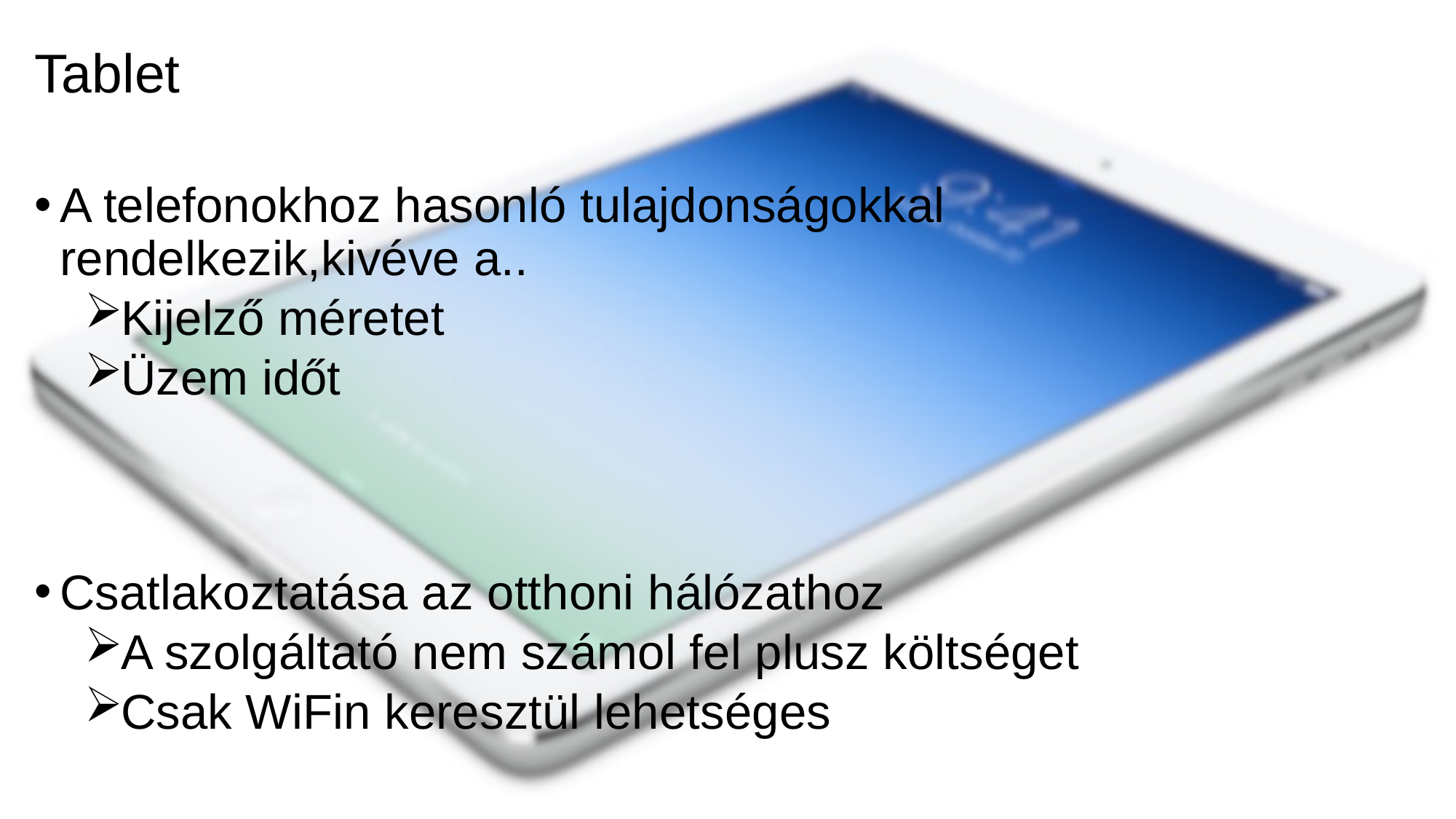

Tablet
A telefonokhoz hasonló tulajdonságokkal rendelkezik,kivéve a..
Kijelző méretet
Üzem időt

Csatlakoztatása az otthoni hálózathoz
A szolgáltató nem számol fel plusz költséget
Csak WiFin keresztül lehetséges